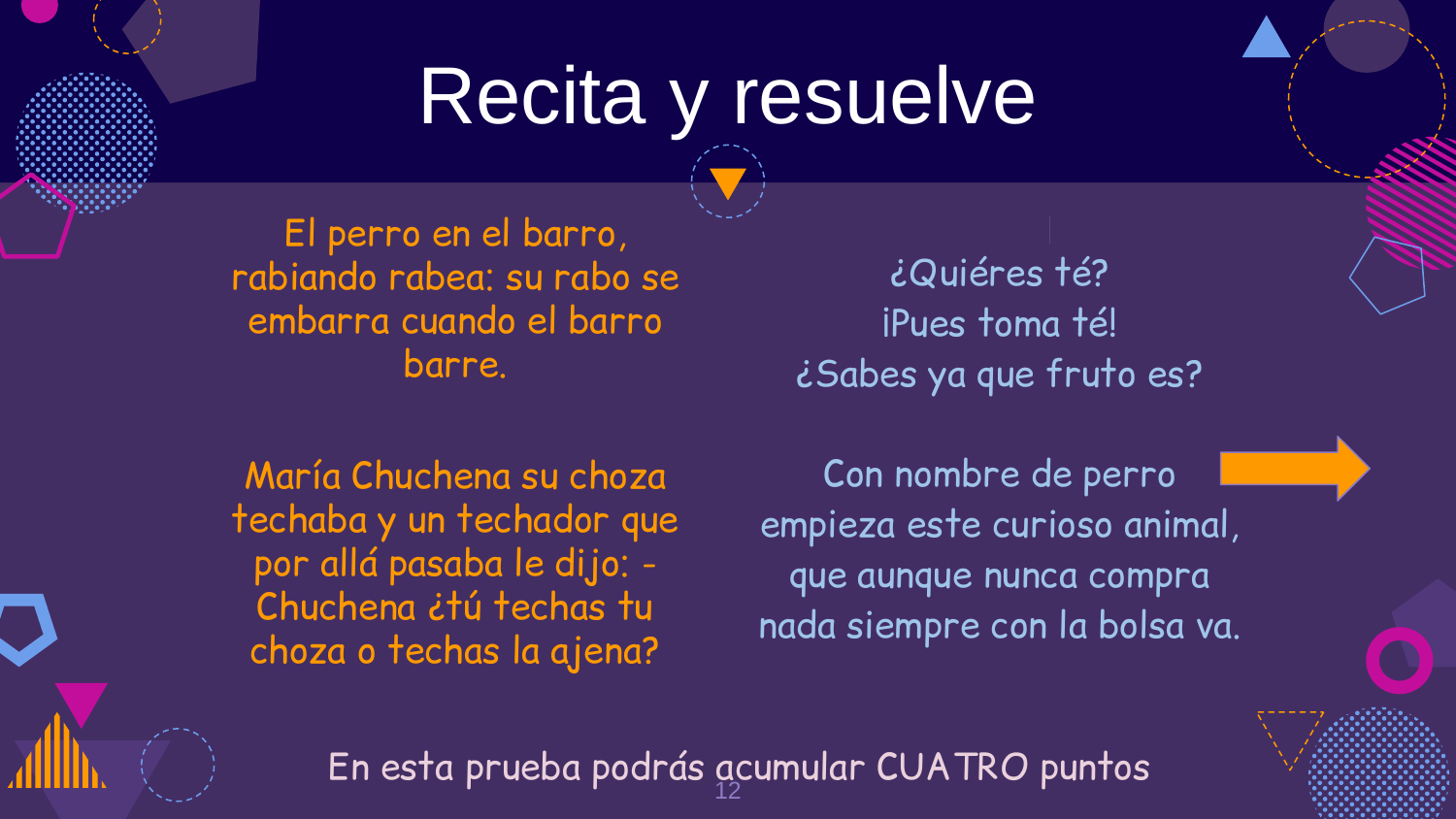

# Recita y resuelve
El perro en el barro, rabiando rabea: su rabo se embarra cuando el barro barre.

María Chuchena su choza techaba y un techador que por allá pasaba le dijo: - Chuchena ¿tú techas tu choza o techas la ajena?

¿Quiéres té?
¡Pues toma té!
¿Sabes ya que fruto es?

Con nombre de perro empieza este curioso animal, que aunque nunca compra nada siempre con la bolsa va.

      En esta prueba podrás acumular CUATRO puntos
12